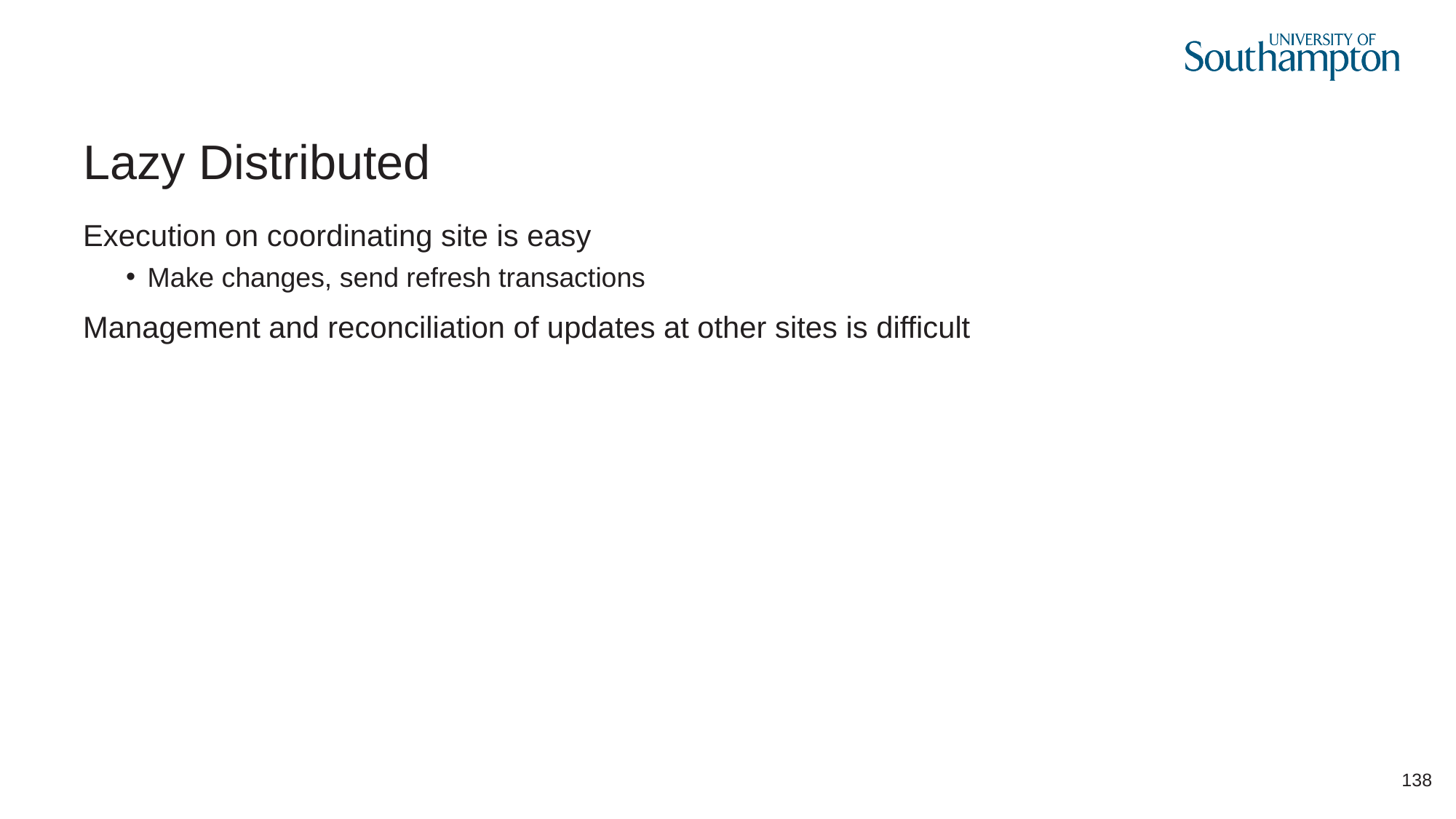

# Lazy Distributed
Execution on coordinating site is easy
Make changes, send refresh transactions
Management and reconciliation of updates at other sites is difficult